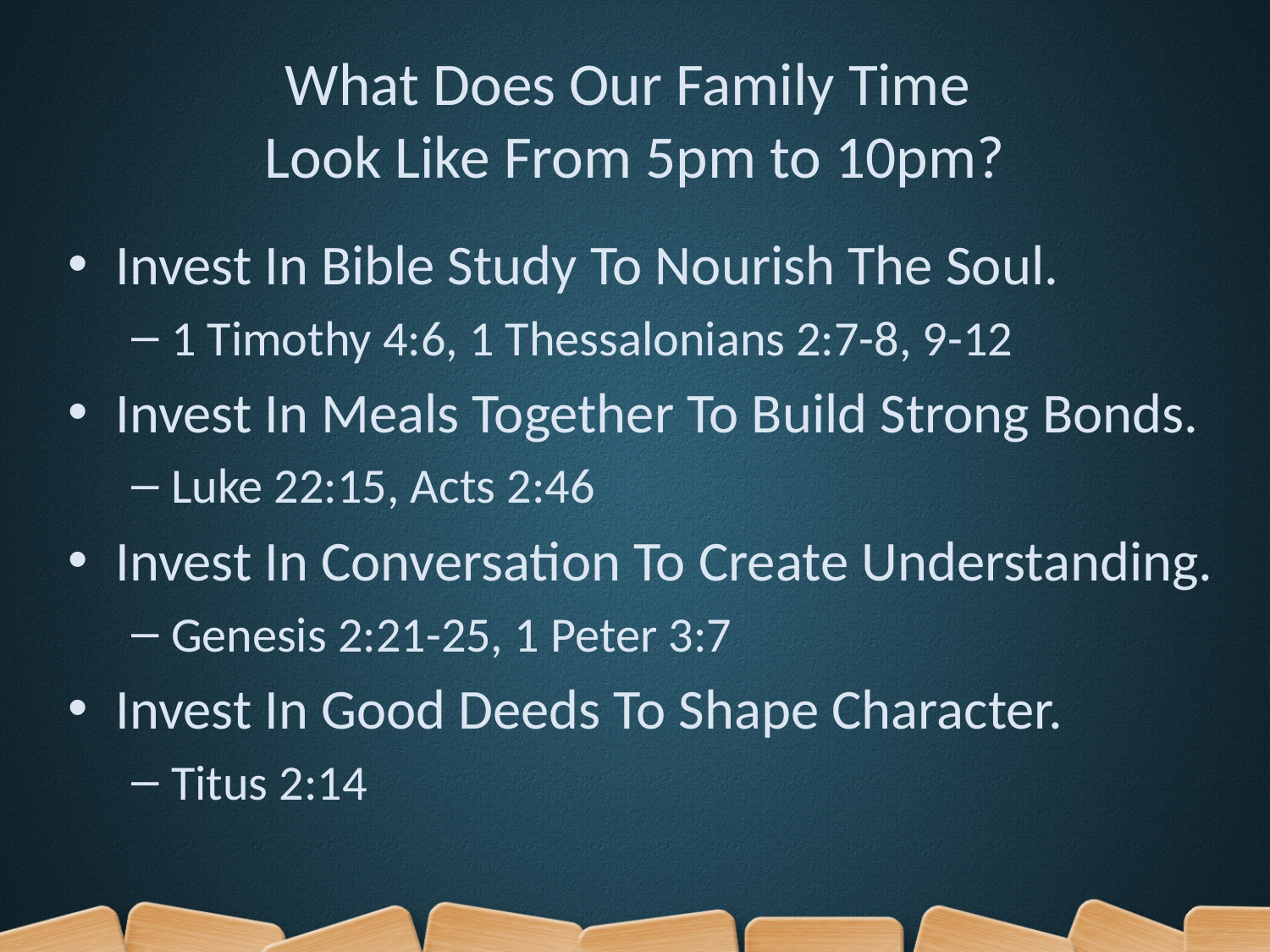

# What Does Our Family Time Look Like From 5pm to 10pm?
Invest In Bible Study To Nourish The Soul.
1 Timothy 4:6, 1 Thessalonians 2:7-8, 9-12
Invest In Meals Together To Build Strong Bonds.
Luke 22:15, Acts 2:46
Invest In Conversation To Create Understanding.
Genesis 2:21-25, 1 Peter 3:7
Invest In Good Deeds To Shape Character.
Titus 2:14